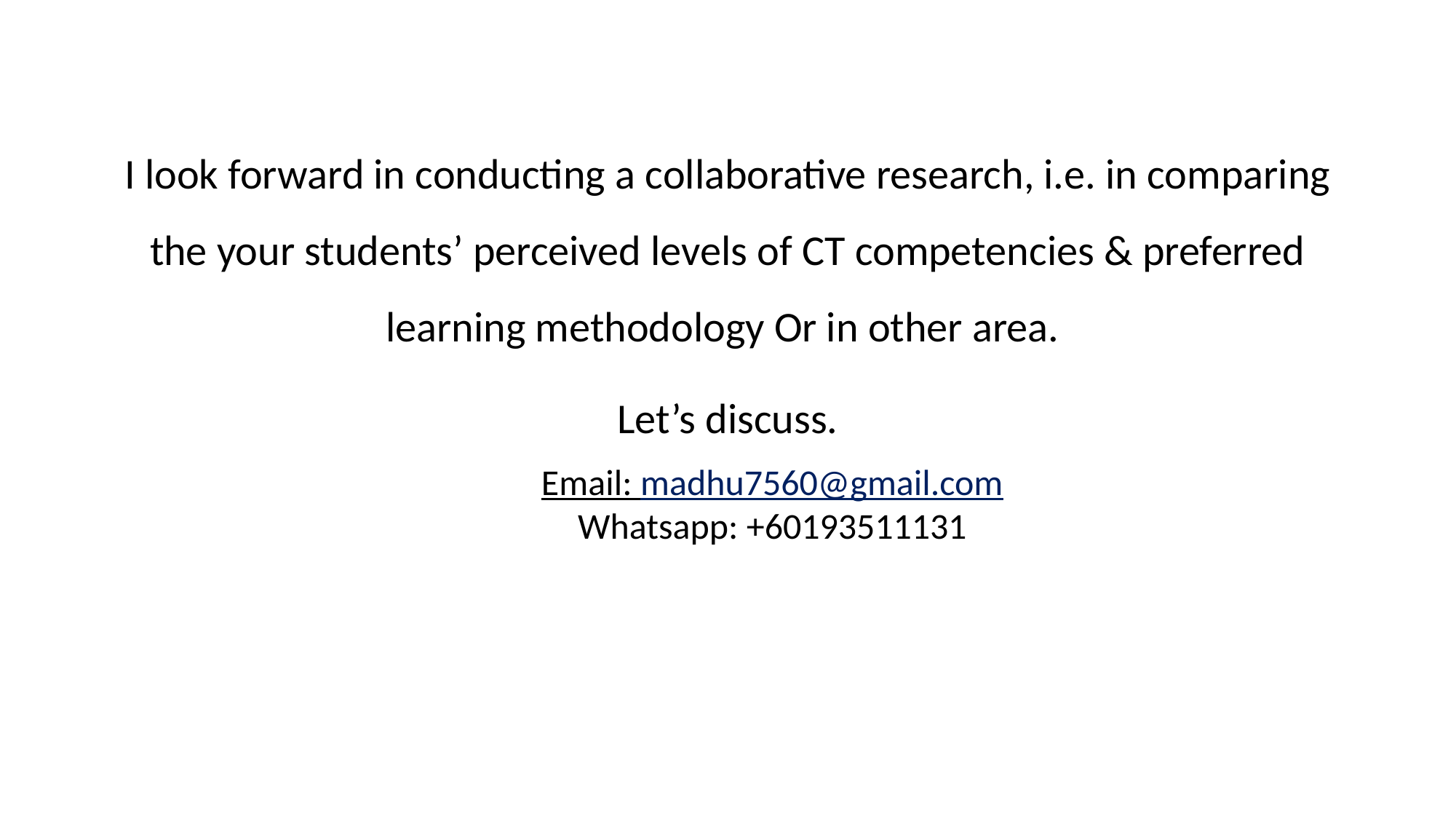

I look forward in conducting a collaborative research, i.e. in comparing the your students’ perceived levels of CT competencies & preferred learning methodology Or in other area.
Let’s discuss.

Email: madhu7560@gmail.com
Whatsapp: +60193511131